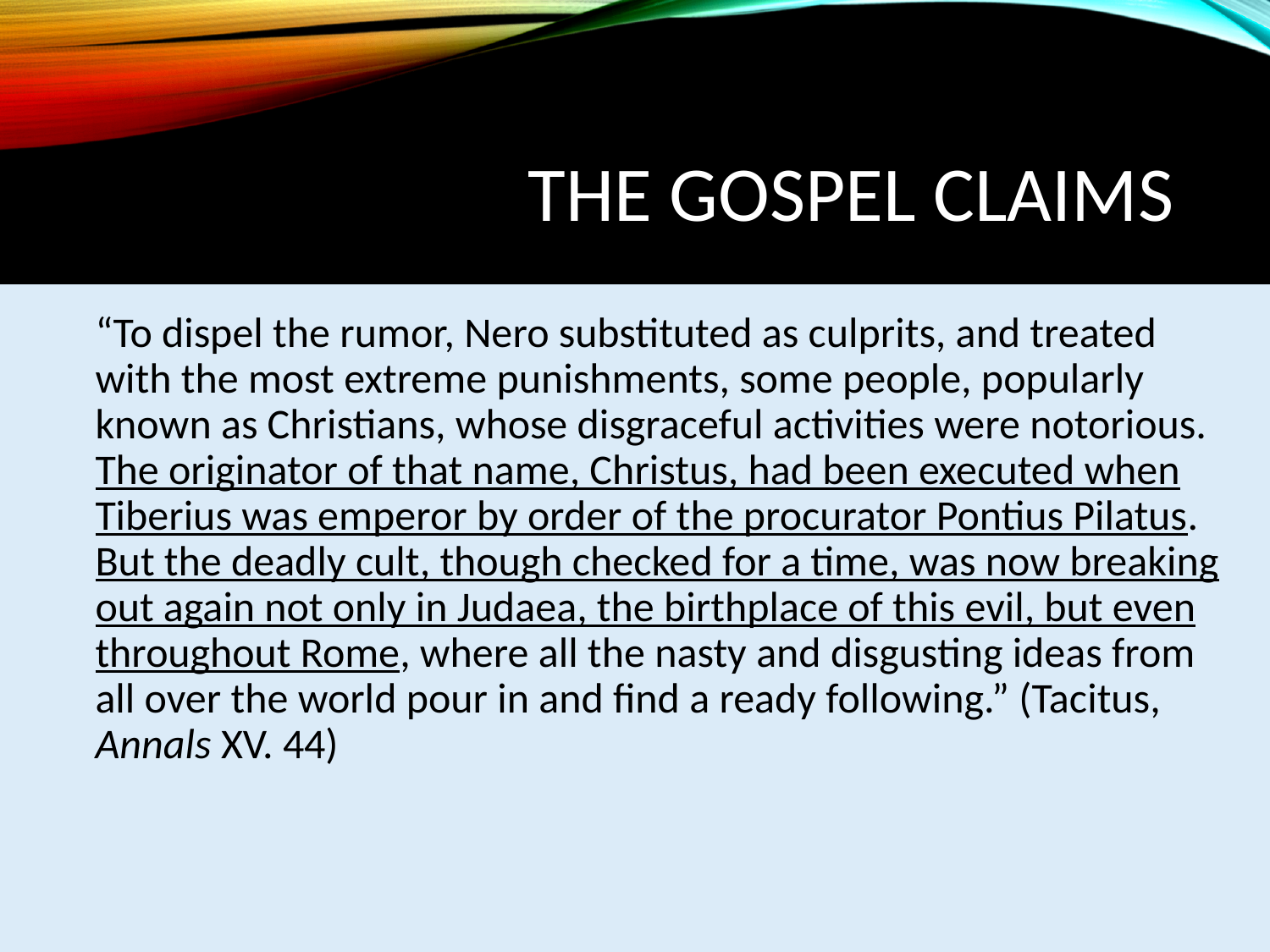

# The Gospel Claims

“To dispel the rumor, Nero substituted as culprits, and treated with the most extreme punishments, some people, popularly known as Christians, whose disgraceful activities were notorious. The originator of that name, Christus, had been executed when Tiberius was emperor by order of the procurator Pontius Pilatus. But the deadly cult, though checked for a time, was now breaking out again not only in Judaea, the birthplace of this evil, but even throughout Rome, where all the nasty and disgusting ideas from all over the world pour in and find a ready following.” (Tacitus, Annals XV. 44)